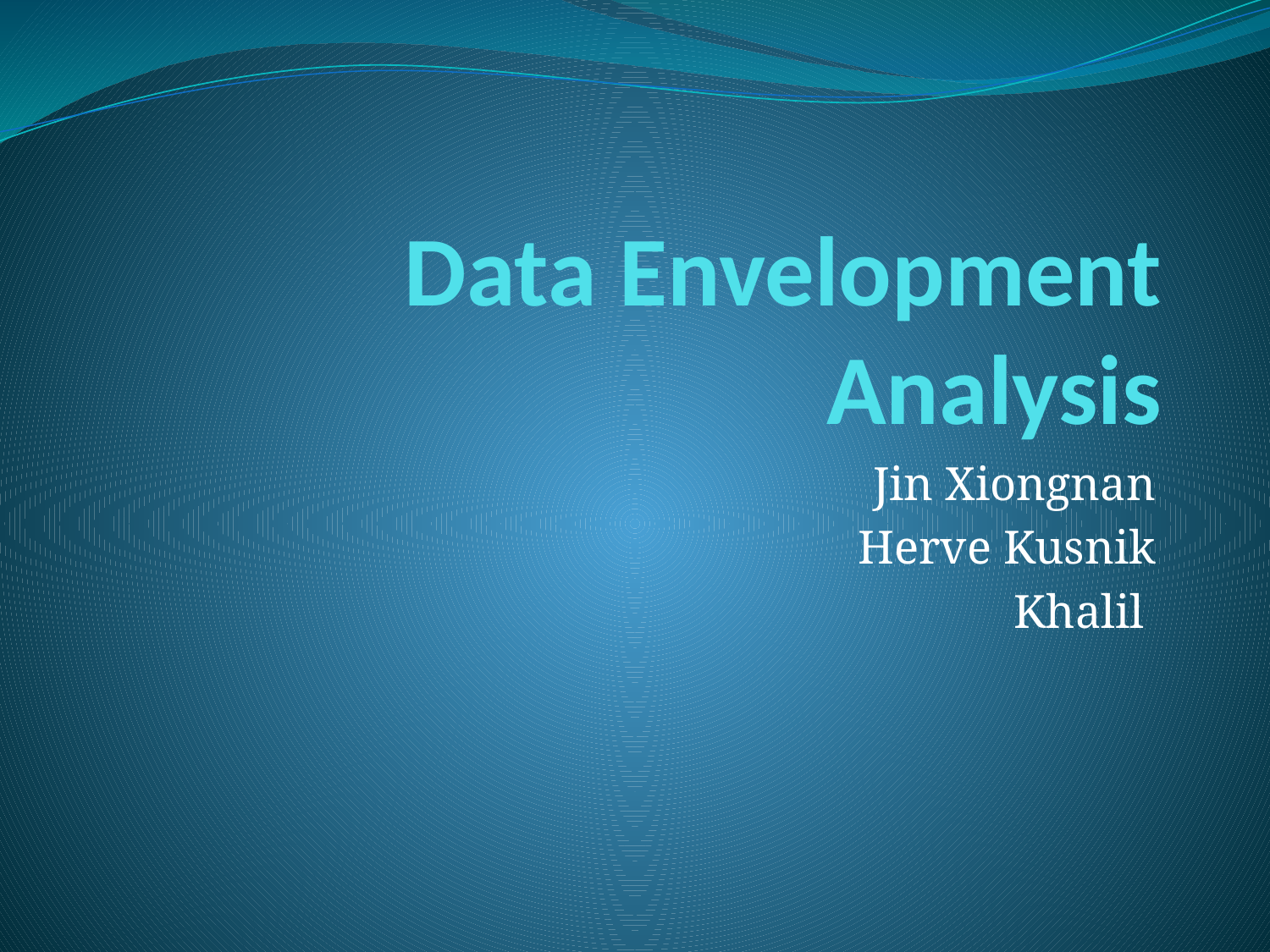

# Data Envelopment Analysis
Jin Xiongnan
Herve Kusnik
Khalil